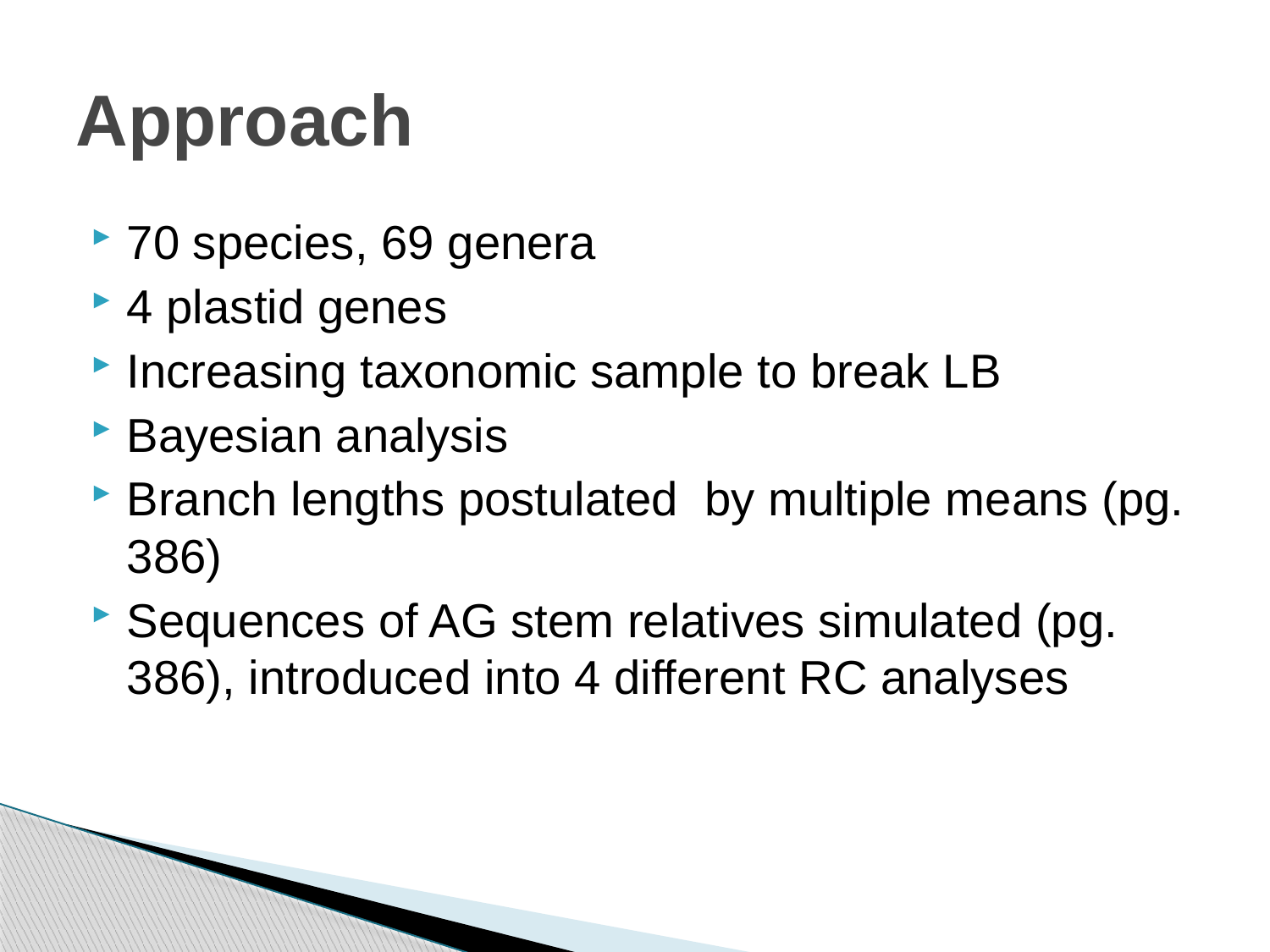

# Approach
70 species, 69 genera
4 plastid genes
Increasing taxonomic sample to break LB
Bayesian analysis
Branch lengths postulated  by multiple means (pg. 386)
Sequences of AG stem relatives simulated (pg. 386), introduced into 4 different RC analyses